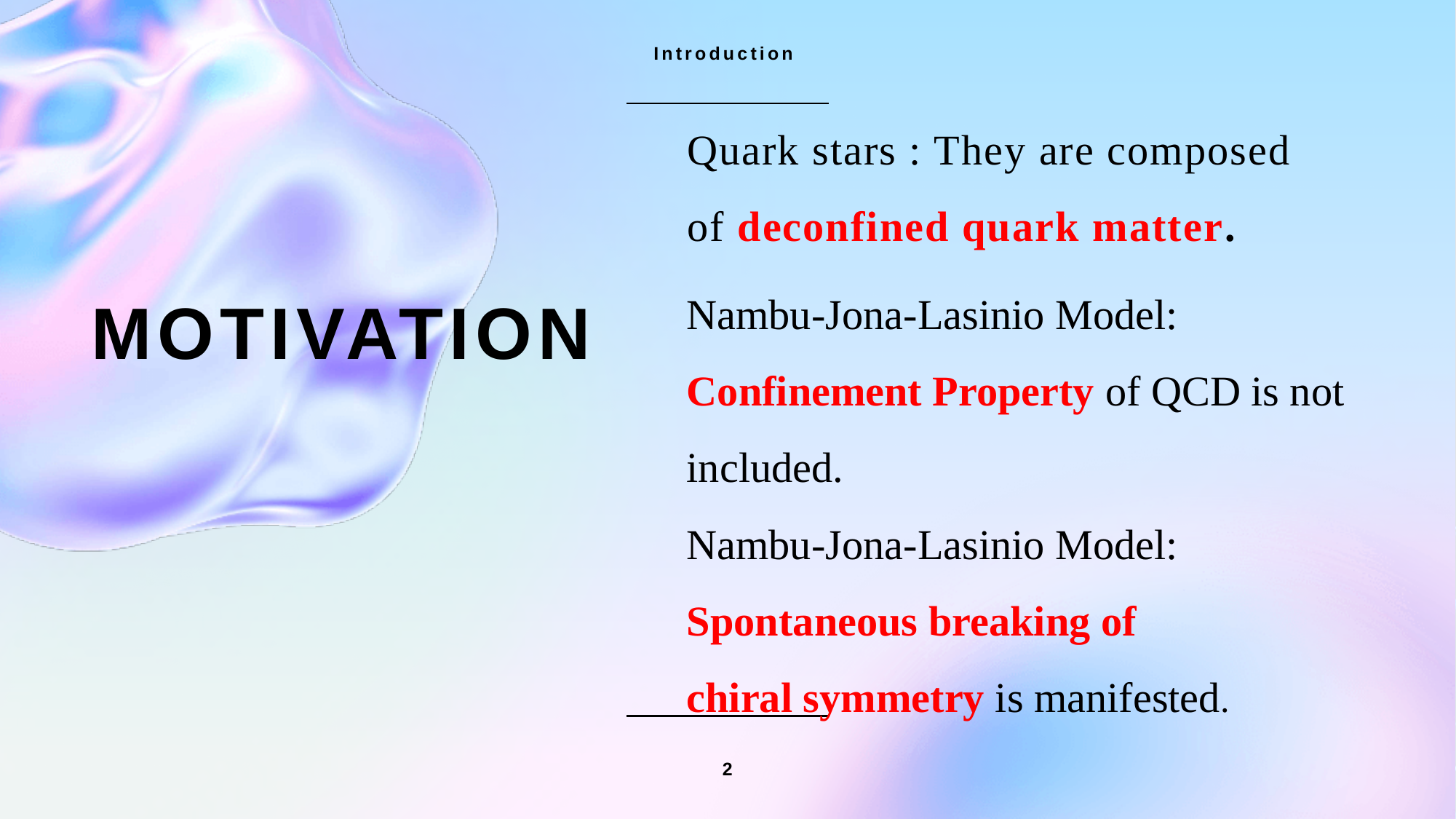

Introduction
# Motivation
Quark stars : They are composed of deconfined quark matter.

Nambu-Jona-Lasinio Model: Confinement Property of QCD is not included.
Nambu-Jona-Lasinio Model:
Spontaneous breaking of chiral symmetry is manifested.
2